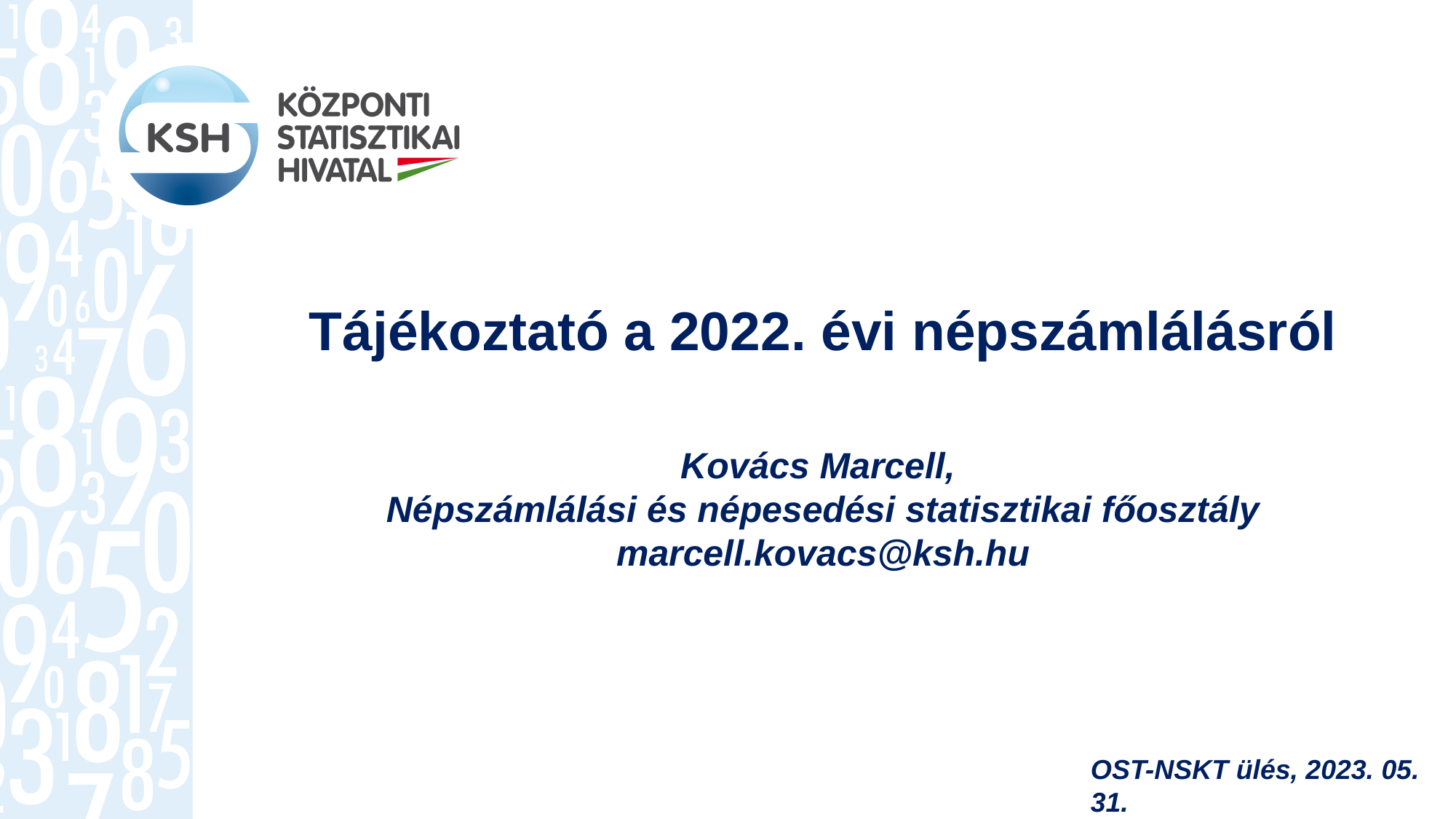

Tájékoztató a 2022. évi népszámlálásról
Kovács Marcell,
Népszámlálási és népesedési statisztikai főosztály
marcell.kovacs@ksh.hu
OST-NSKT ülés, 2023. 05. 31.